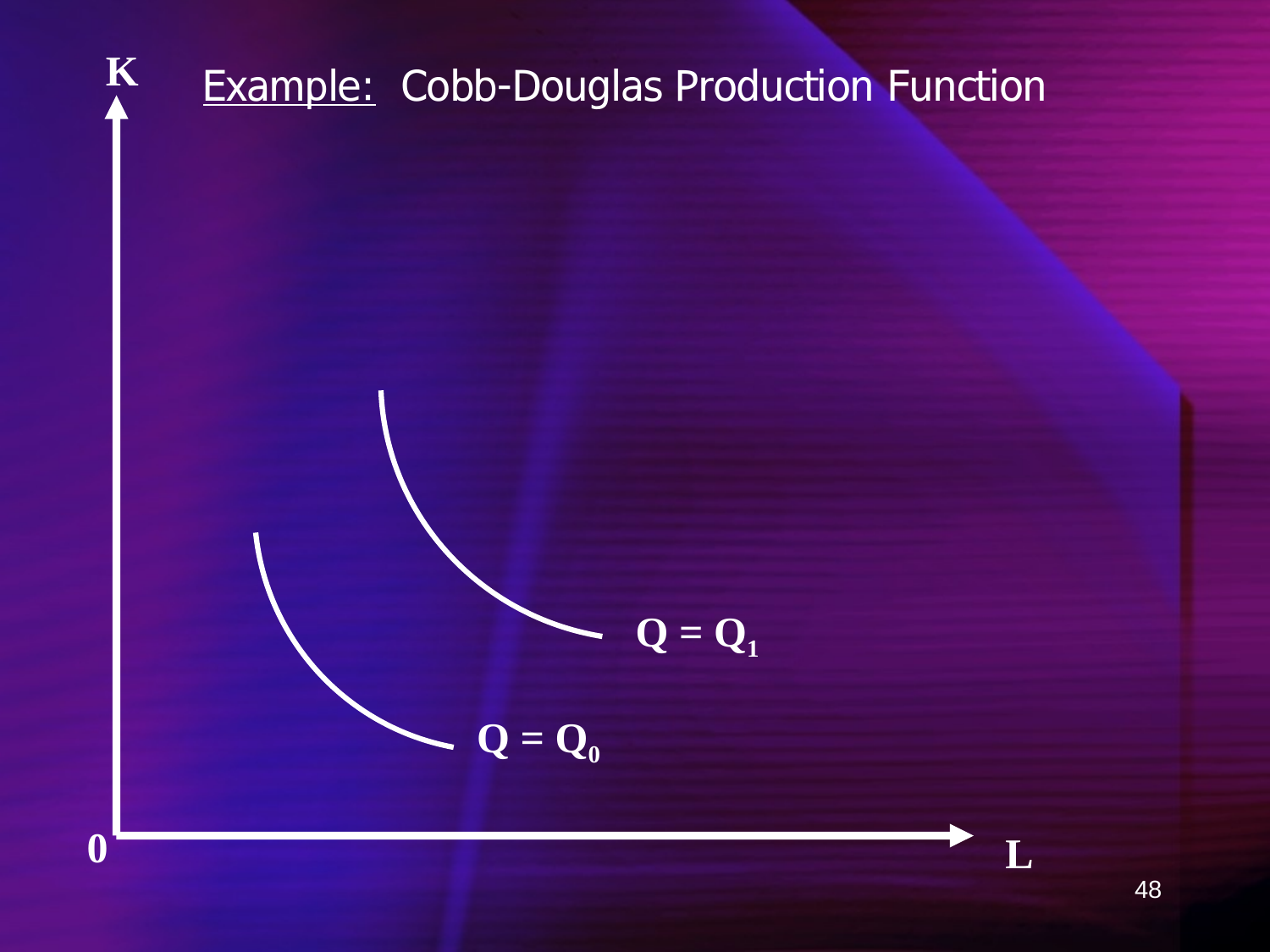

K
Example:  Cobb-Douglas Production Function

Q = Q1
Q = Q0
0
L

48